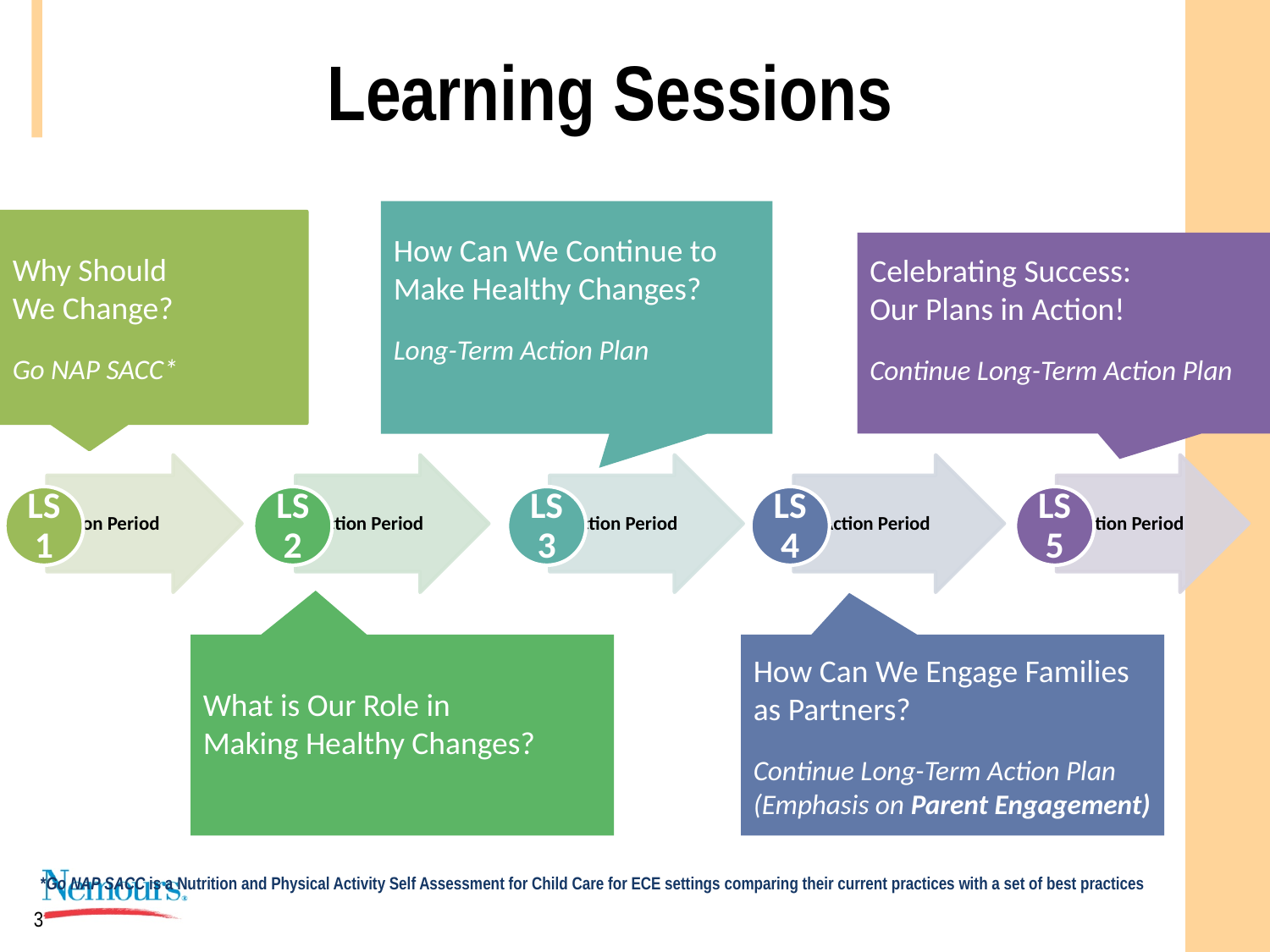

# Learning Sessions

How Can We Continue to Make Healthy Changes?

Long-Term Action Plan

Why Should
We Change?

Go NAP SACC*

Celebrating Success:
Our Plans in Action!

Continue Long-Term Action Plan

Action Period
LS1
Action Period
LS2
Action Period
LS3
Action Period
LS4
Action Period
LS5
What is Our Role in
Making Healthy Changes?

How Can We Engage Families as Partners?

Continue Long-Term Action Plan (Emphasis on Parent Engagement)
*Go NAP SACC is a Nutrition and Physical Activity Self Assessment for Child Care for ECE settings comparing their current practices with a set of best practices
3